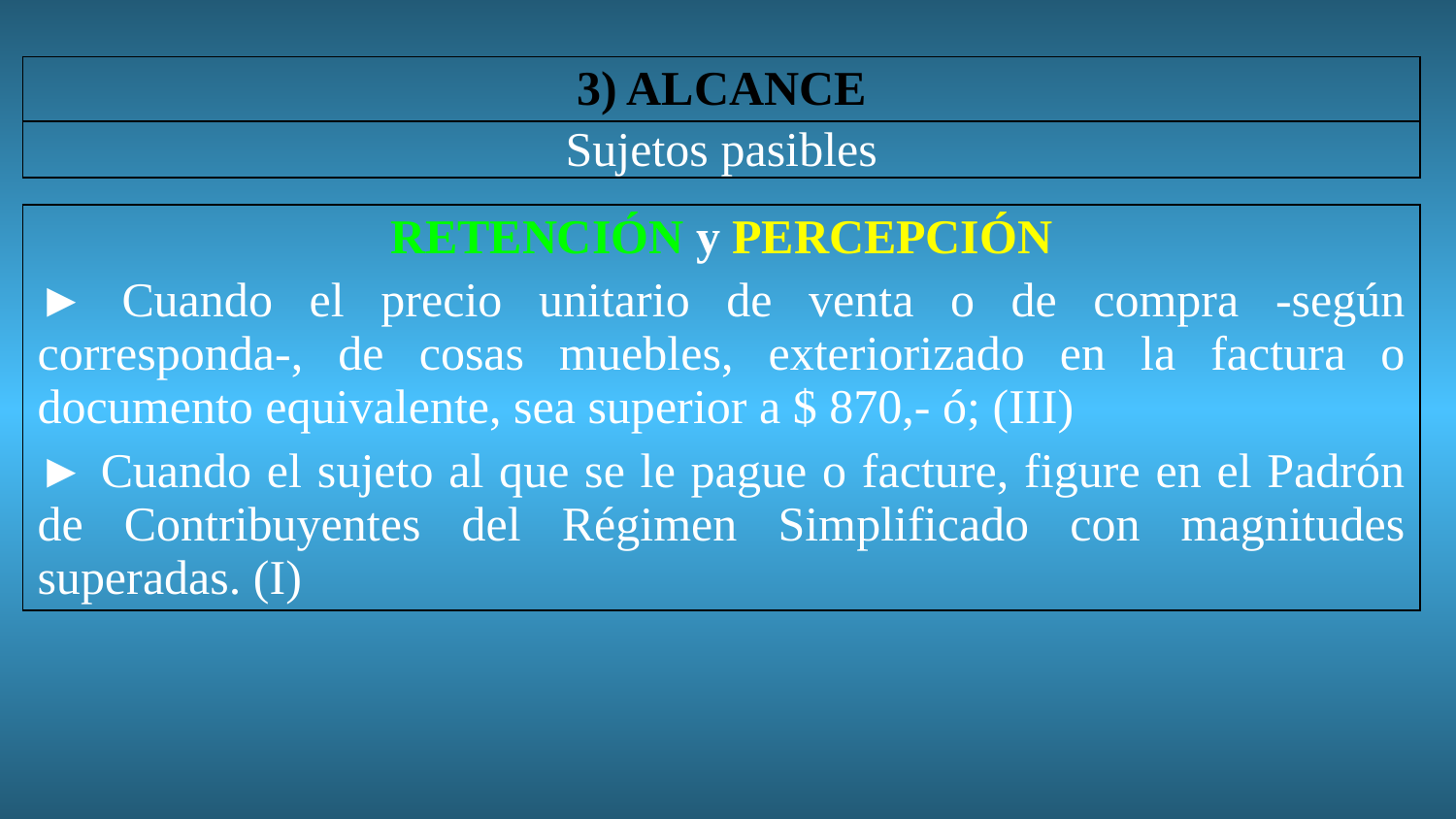

| 3) ALCANCE |
| --- |
| Sujetos pasibles |
| RETENCIÓN y PERCEPCIÓN ► Cuando el precio unitario de venta o de compra -según corresponda-, de cosas muebles, exteriorizado en la factura o documento equivalente, sea superior a $ 870,- ó; (III) ► Cuando el sujeto al que se le pague o facture, figure en el Padrón de Contribuyentes del Régimen Simplificado con magnitudes superadas. (I) |
| --- |